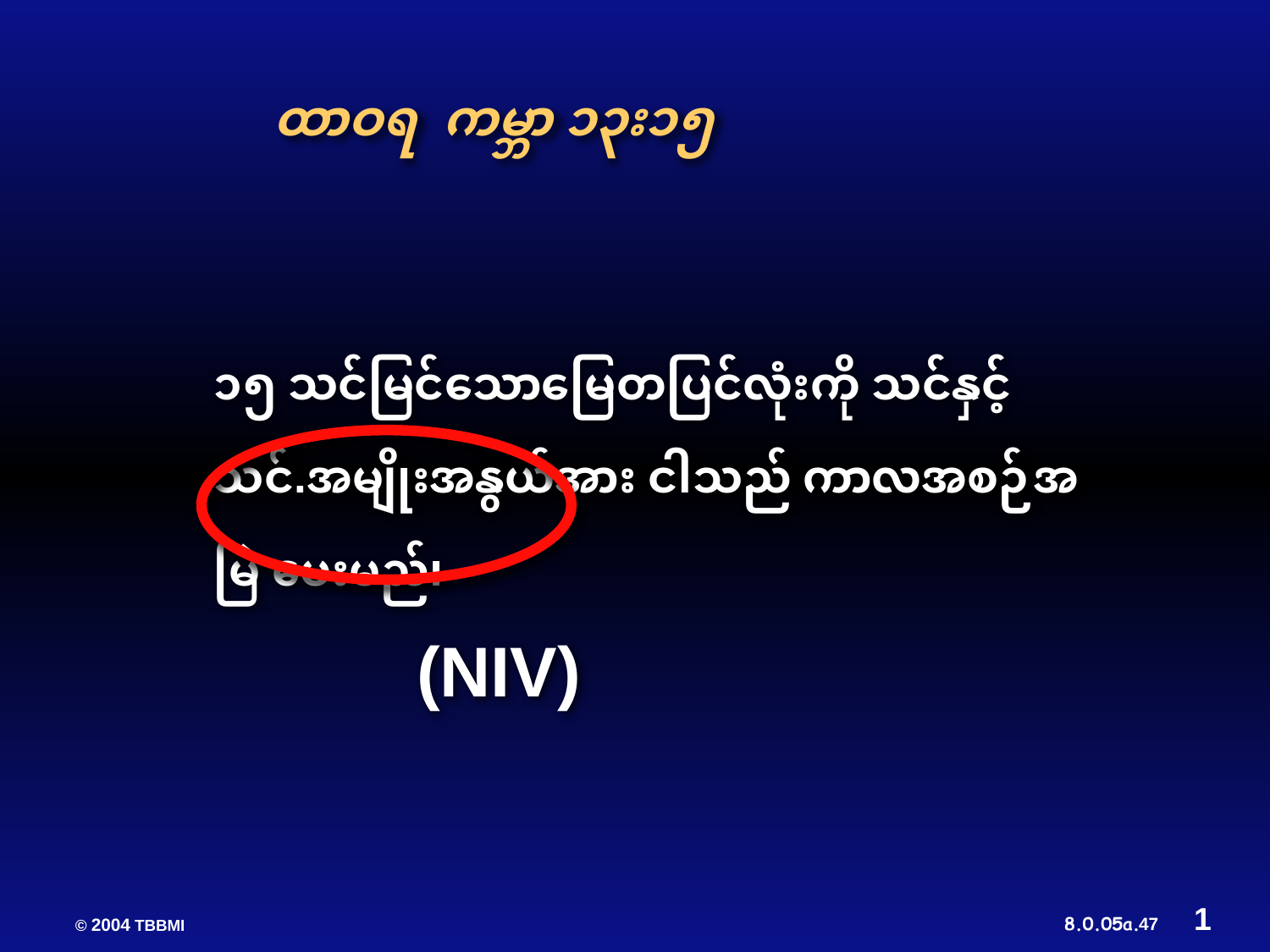

ထာဝရ  ကမ္ဘာ ၁၃း၁၅

၁၅ သင်မြင်သောမြေတပြင်လုံးကို သင်နှင့် သင်.အမျိုးအနွယ်အား ငါသည် ကာလအစဉ်အမြဲ ပေးမည်၊ 						            (NIV)

1
47